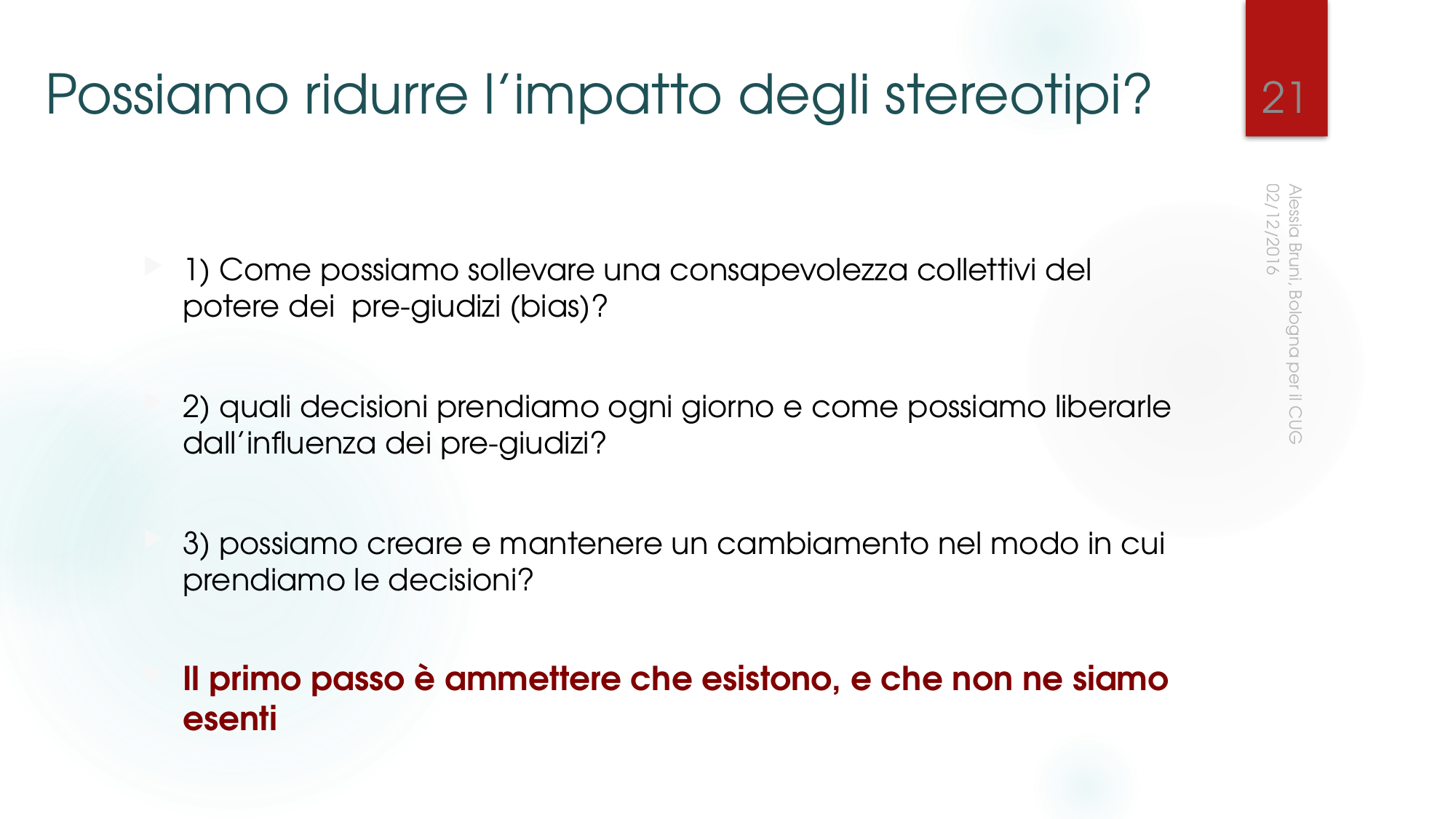

21
# Possiamo ridurre l’impatto degli stereotipi?
02/12/2016
1) Come possiamo sollevare una consapevolezza collettivi del potere dei  pre-giudizi (bias)?

2) quali decisioni prendiamo ogni giorno e come possiamo liberarle dall’influenza dei pre-giudizi?

3) possiamo creare e mantenere un cambiamento nel modo in cui prendiamo le decisioni?

Il primo passo è ammettere che esistono, e che non ne siamo esenti
Alessia Bruni, Bologna per il CUG